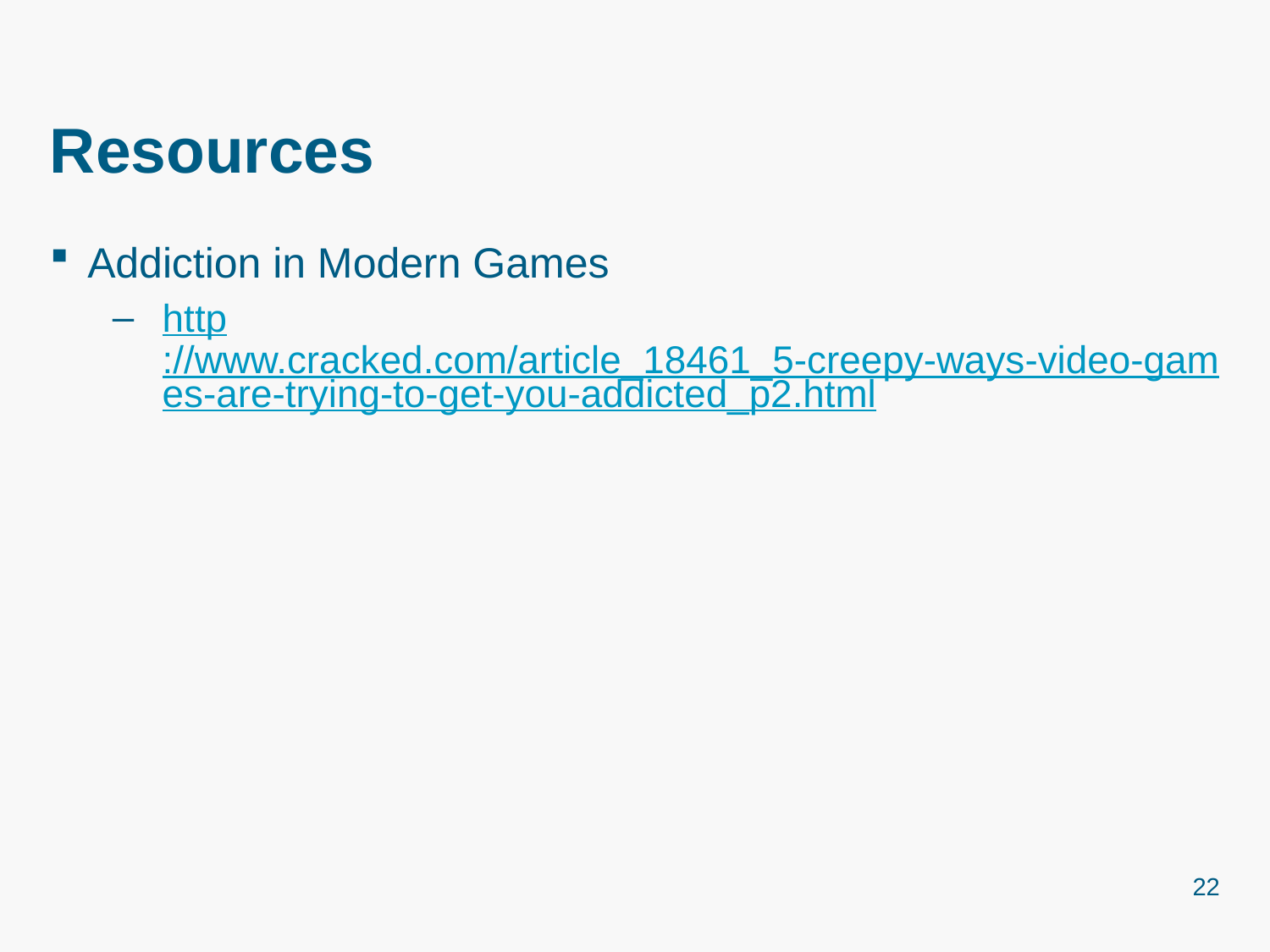

# Resources
Addiction in Modern Games
http://www.cracked.com/article_18461_5-creepy-ways-video-games-are-trying-to-get-you-addicted_p2.html

22